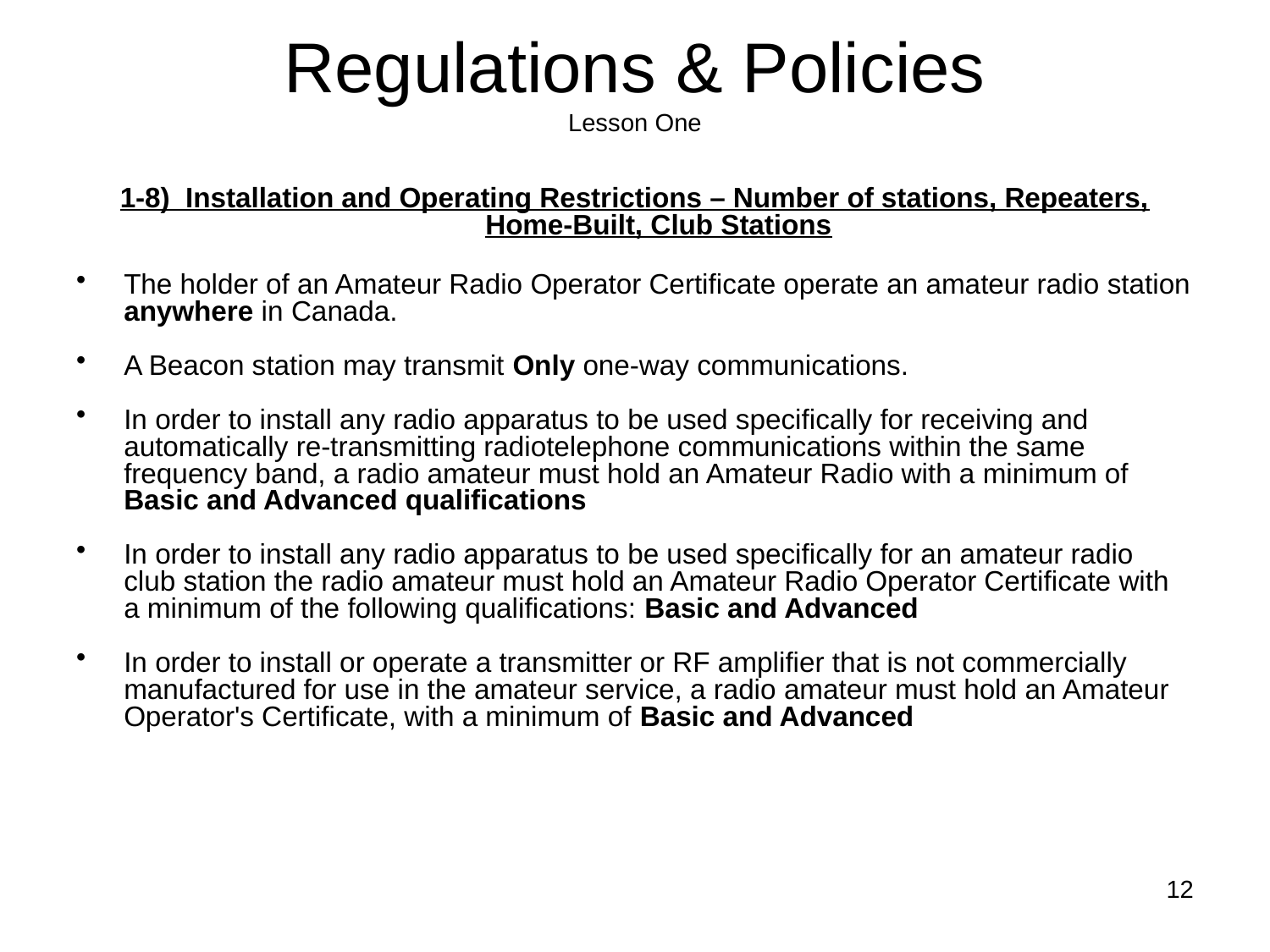

# Regulations & Policies Lesson One
1-8)  Installation and Operating Restrictions – Number of stations, Repeaters, Home-Built, Club Stations

The holder of an Amateur Radio Operator Certificate operate an amateur radio station anywhere in Canada.

A Beacon station may transmit Only one-way communications.

In order to install any radio apparatus to be used specifically for receiving and
	automatically re-transmitting radiotelephone communications within the same frequency band, a radio amateur must hold an Amateur Radio with a minimum of Basic and Advanced qualifications

In order to install any radio apparatus to be used specifically for an amateur radio club station the radio amateur must hold an Amateur Radio Operator Certificate with a minimum of the following qualifications: Basic and Advanced

In order to install or operate a transmitter or RF amplifier that is not commercially manufactured for use in the amateur service, a radio amateur must hold an Amateur Operator's Certificate, with a minimum of Basic and Advanced
12